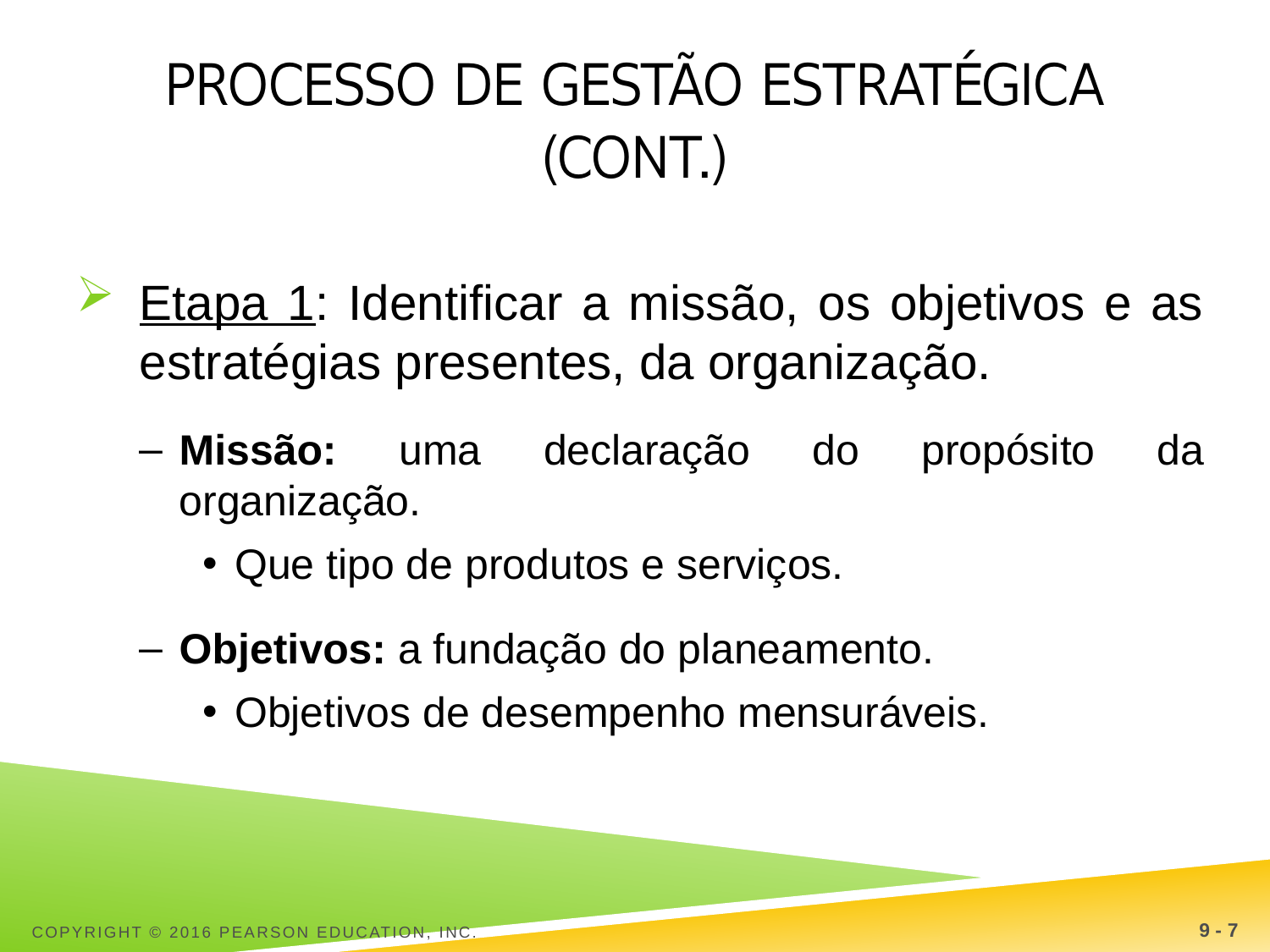

# Processo de Gestão estratégica (cont.)
Etapa 1: Identificar a missão, os objetivos e as estratégias presentes, da organização.

Missão: uma declaração do propósito da organização.
Que tipo de produtos e serviços.

Objetivos: a fundação do planeamento.
Objetivos de desempenho mensuráveis.
Copyright © 2016 Pearson Education, Inc.
9 - 7